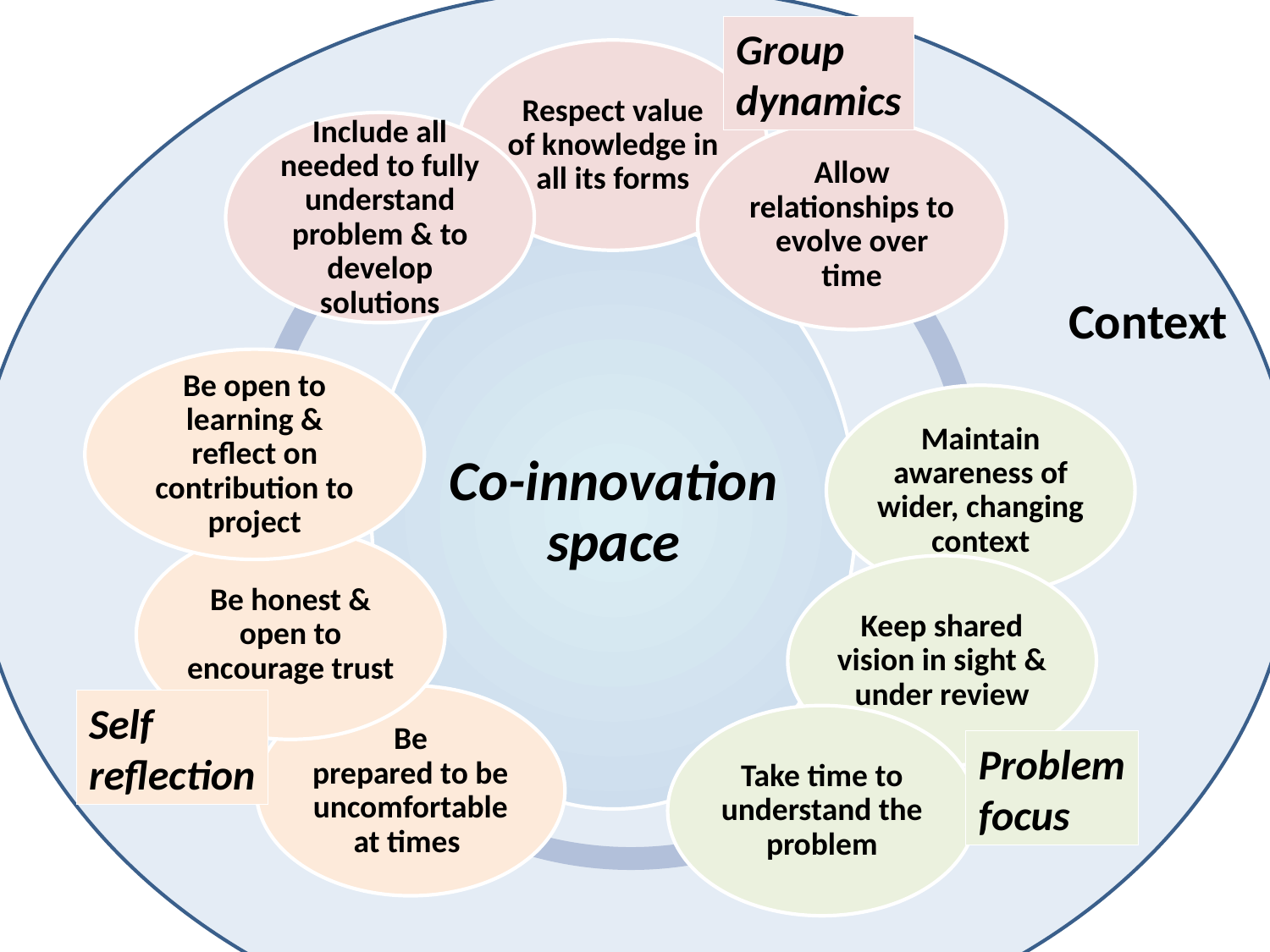

Group
dynamics
Co-innovation
space
Respect value of knowledge in all its forms
Allow relationships to evolve over time
Maintain awareness of wider, changing context
Keep shared
vision in sight & under review
Take time to understand the problem
Be
prepared to be
uncomfortable at times
Be honest &
open to encourage trust
Be open to learning &
reflect on contribution to project
Include all needed to fully understand problem & to develop solutions
Context
Self
reflection
Problem
focus